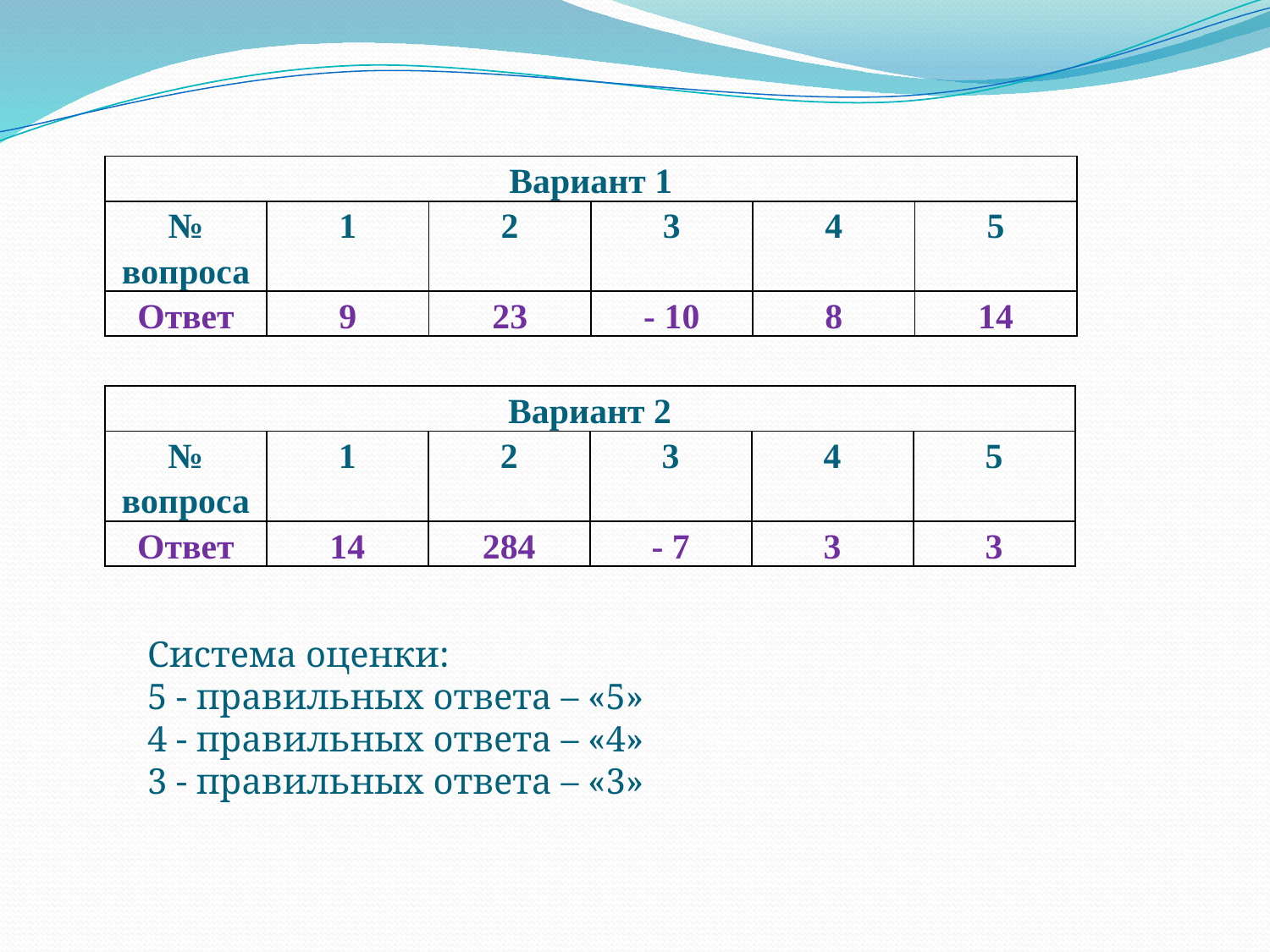

| Вариант 1 |  |  |  |  |  |
| --- | --- | --- | --- | --- | --- |
| № вопроса | 1 | 2 | 3 | 4 | 5 |
| Ответ | 9 | 23 | - 10 | 8 | 14 |
| Вариант 2 |  |  |  |  |  |
| --- | --- | --- | --- | --- | --- |
| № вопроса | 1 | 2 | 3 | 4 | 5 |
| Ответ | 14 | 284 | - 7 | 3 | 3 |
Система оценки:
5 - правильных ответа – «5»
4 - правильных ответа – «4»
3 - правильных ответа – «3»